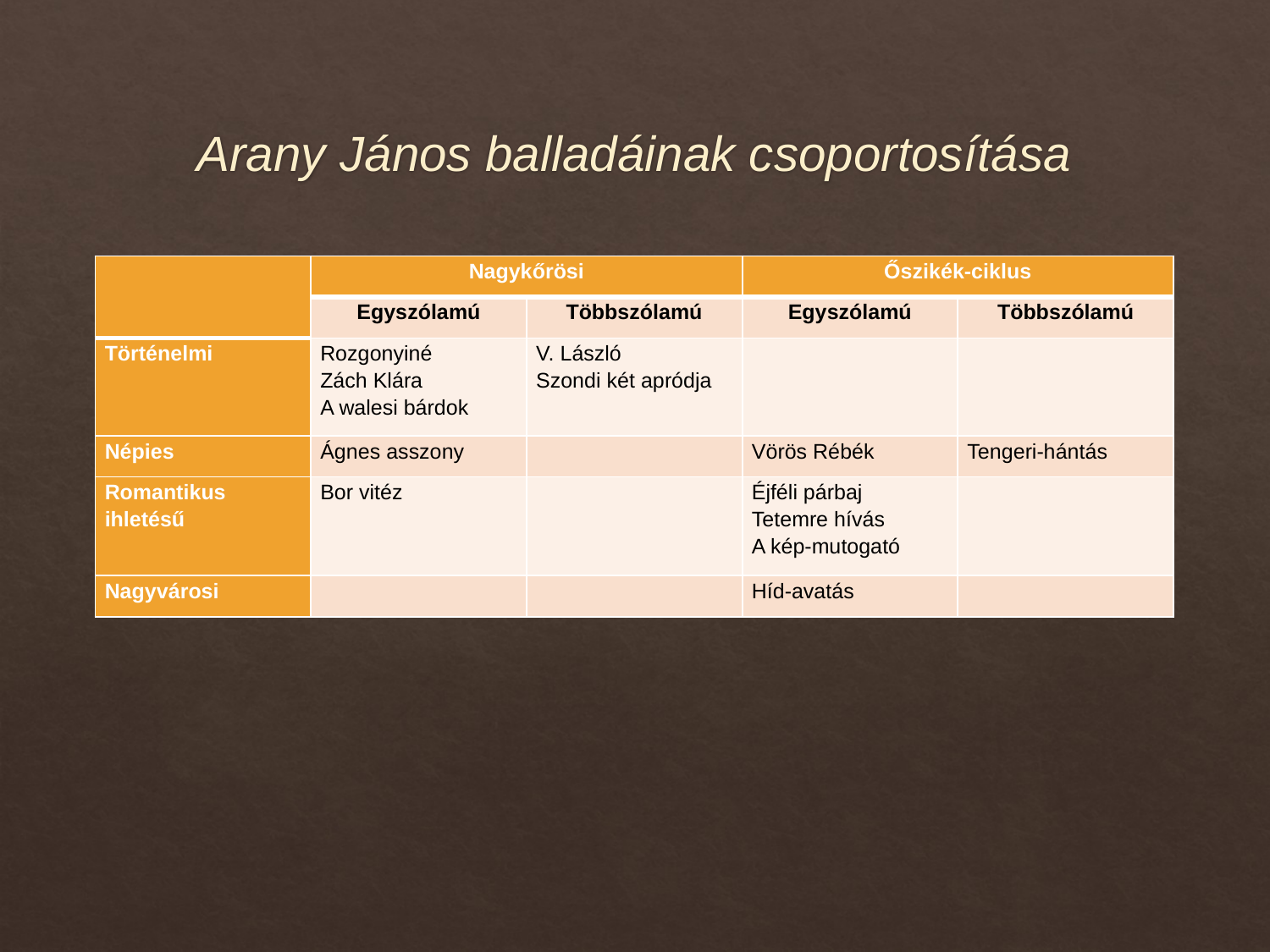

# Arany János balladáinak csoportosítása
|  | Nagykőrösi |  | Őszikék-ciklus |  |
| --- | --- | --- | --- | --- |
|  | Egyszólamú | Többszólamú | Egyszólamú | Többszólamú |
| Történelmi | Rozgonyiné Zách Klára A walesi bárdok | V. László Szondi két apródja |  |  |
| Népies | Ágnes asszony |  | Vörös Rébék | Tengeri-hántás |
| Romantikus ihletésű | Bor vitéz |  | Éjféli párbaj Tetemre hívás A kép-mutogató |  |
| Nagyvárosi |  |  | Híd-avatás |  |